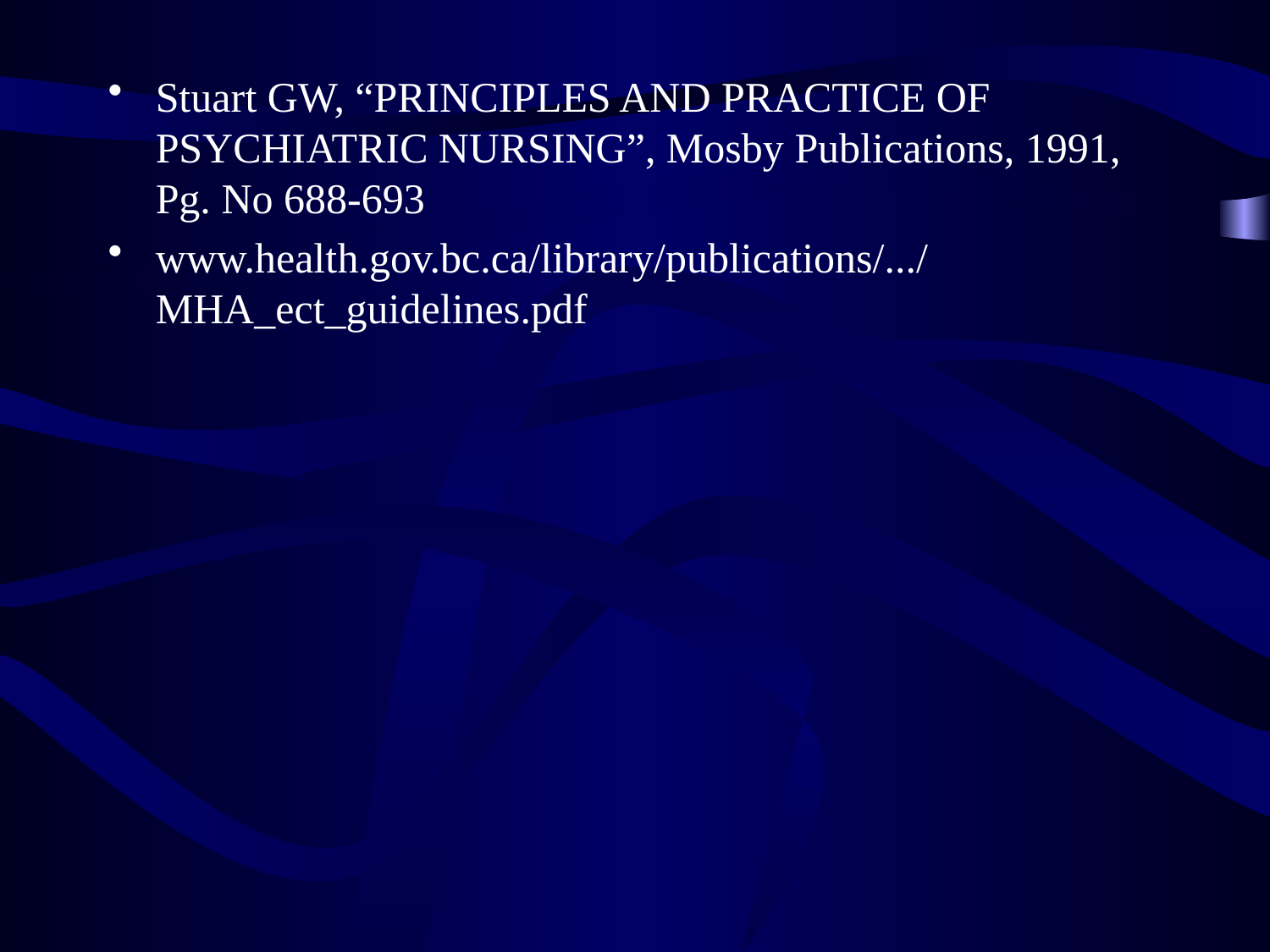

Stuart GW, “PRINCIPLES AND PRACTICE OF PSYCHIATRIC NURSING”, Mosby Publications, 1991, Pg. No 688-693
www.health.gov.bc.ca/library/publications/.../MHA_ect_guidelines.pdf